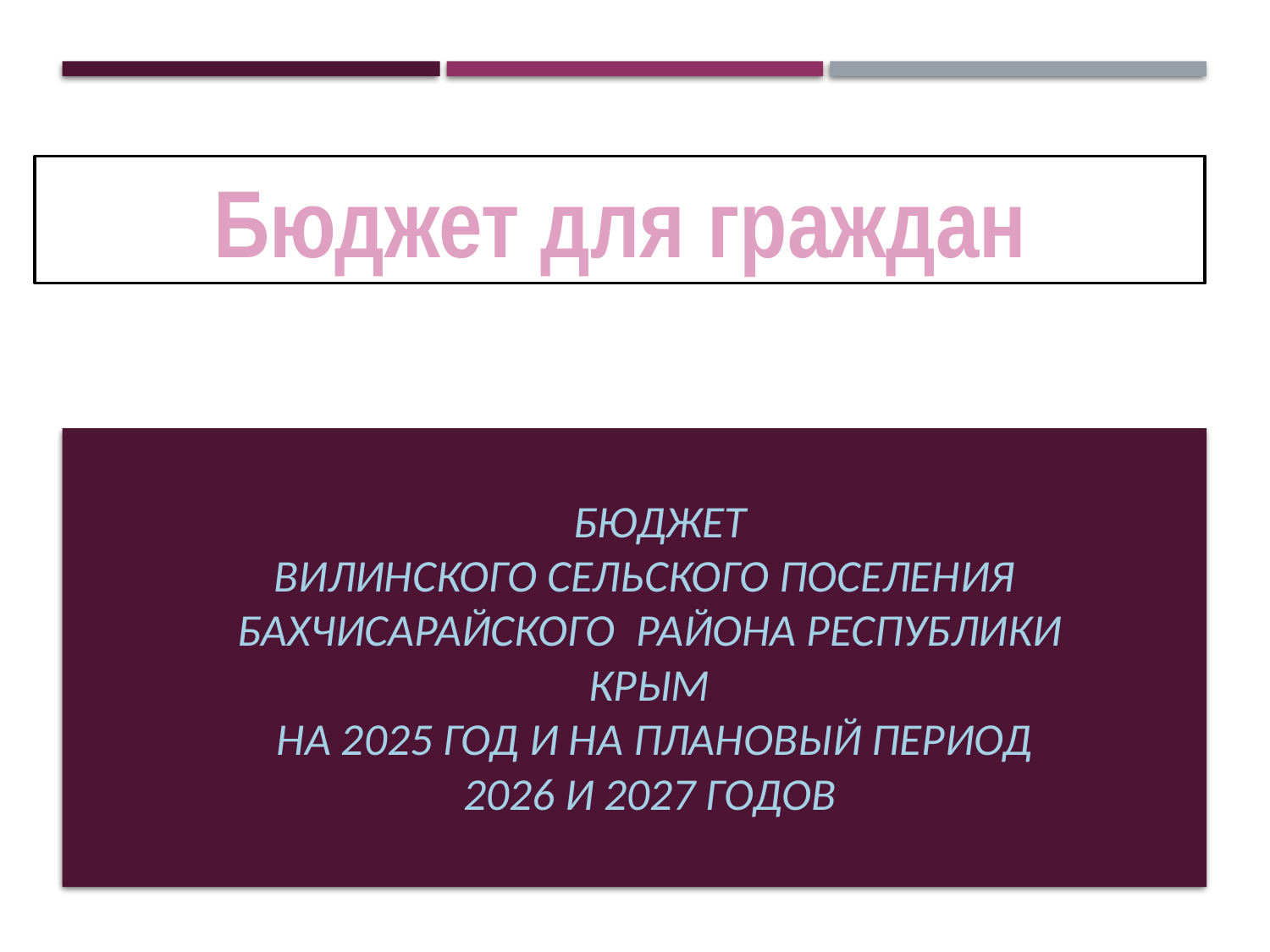

Бюджет для граждан
   Бюджет
Вилинского сельского поселения
Бахчисарайского  района Республики Крым
 на 2025 год и на плановый период 2026 и 2027 годов